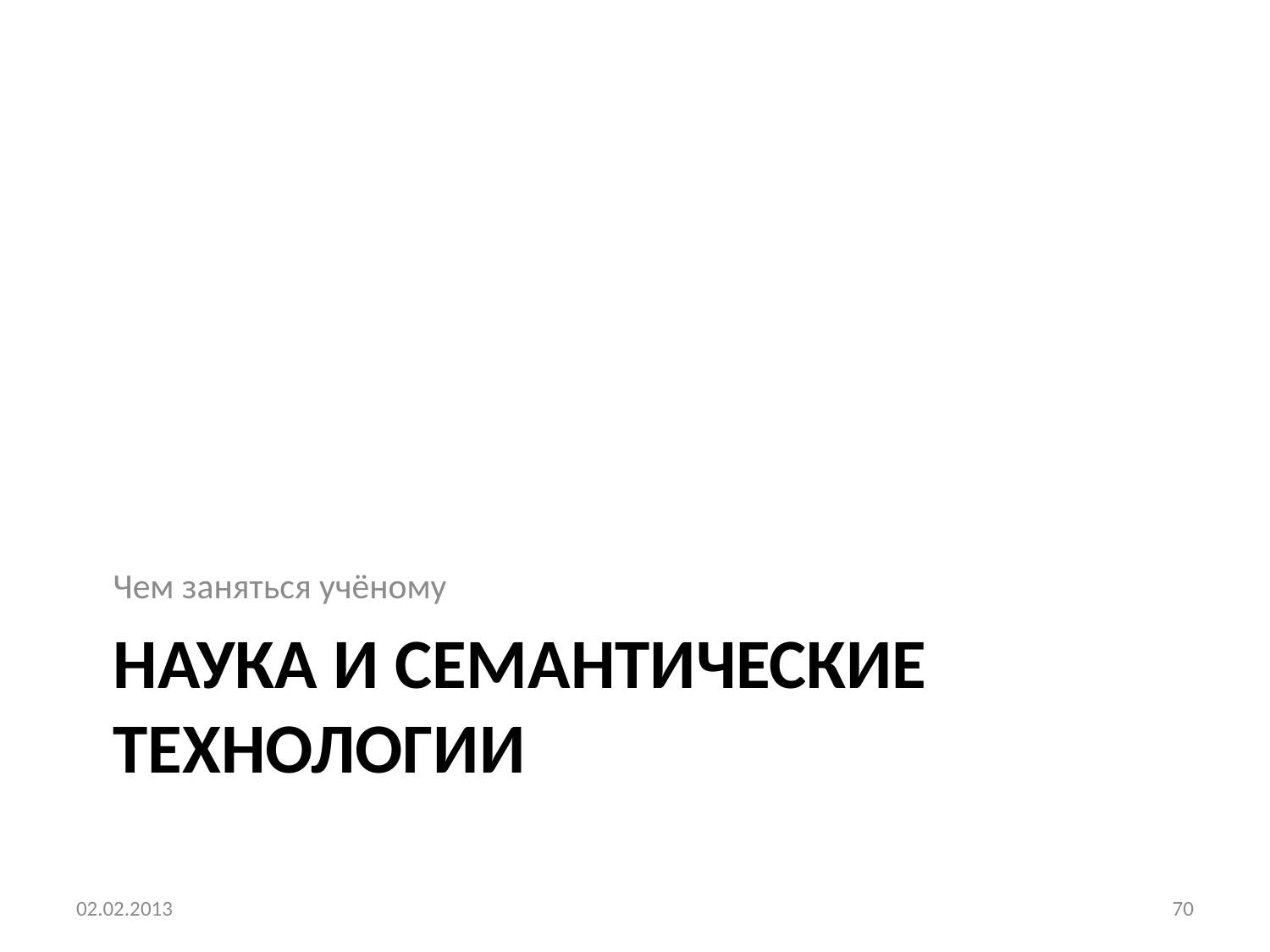

Чем заняться учёному
# Наука и семантические технологии
02.02.2013
70